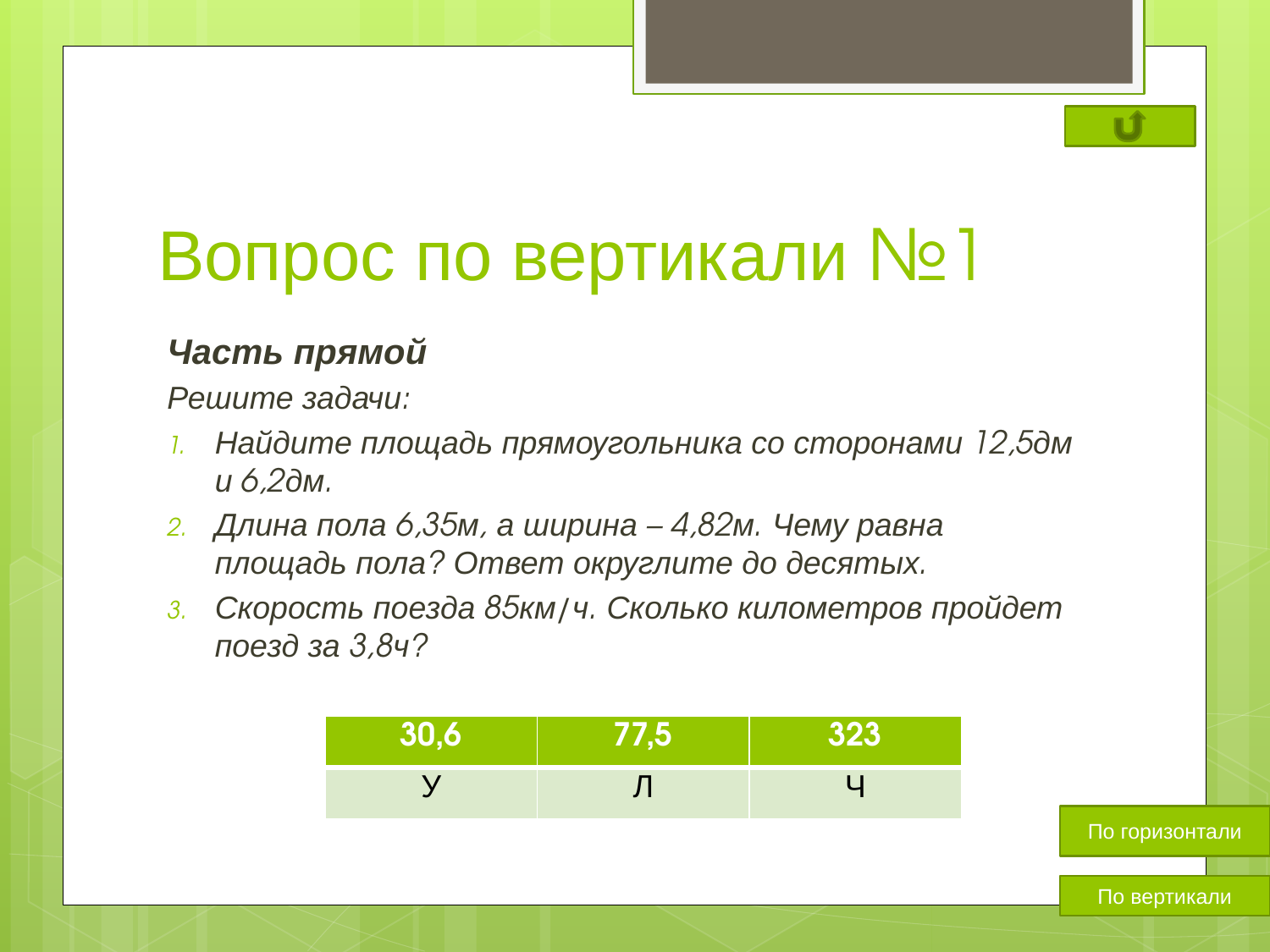

# Вопрос по вертикали №1
Часть прямой
Решите задачи:
Найдите площадь прямоугольника со сторонами 12,5дм и 6,2дм.
Длина пола 6,35м, а ширина – 4,82м. Чему равна площадь пола? Ответ округлите до десятых.
Скорость поезда 85км/ч. Сколько километров пройдет поезд за 3,8ч?
| 30,6 | 77,5 | 323 |
| --- | --- | --- |
| У | Л | Ч |
По горизонтали
По вертикали